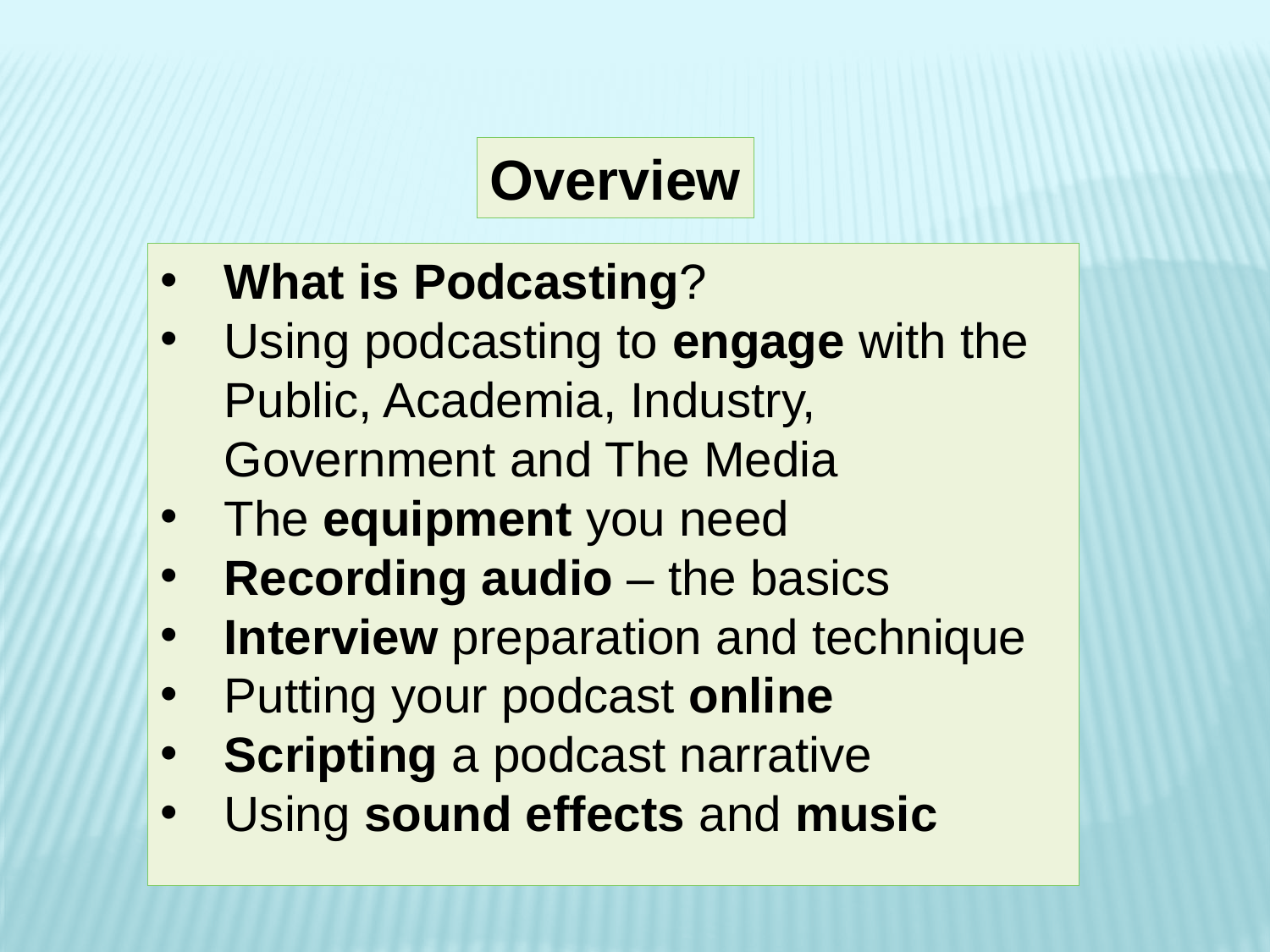

Overview
What is Podcasting?
Using podcasting to engage with the Public, Academia, Industry, Government and The Media
The equipment you need
Recording audio – the basics
Interview preparation and technique
Putting your podcast online
Scripting a podcast narrative
Using sound effects and music